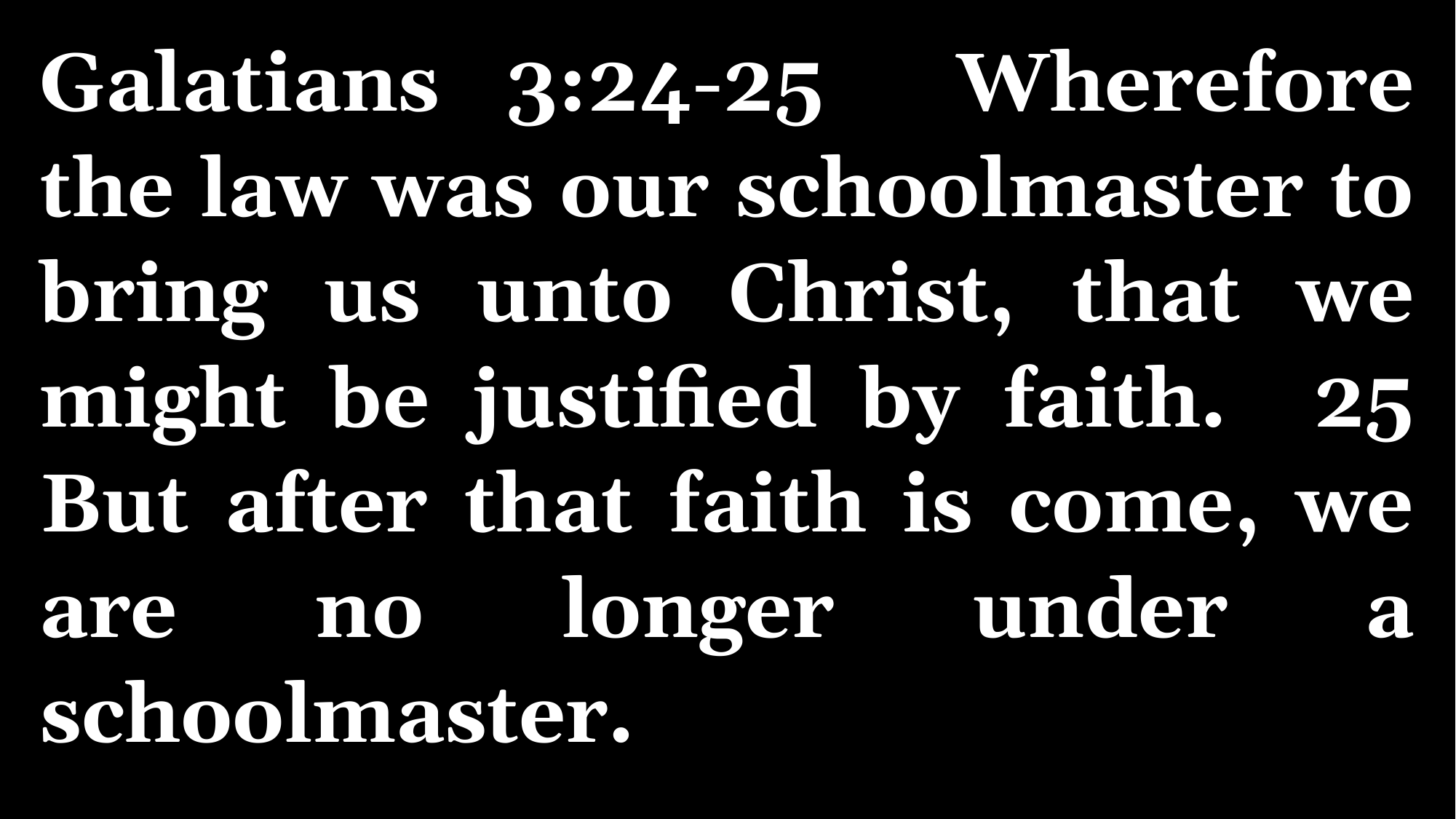

Galatians 3:24-25  Wherefore the law was our schoolmaster to bring us unto Christ, that we might be justified by faith.  25 But after that faith is come, we are no longer under a schoolmaster.